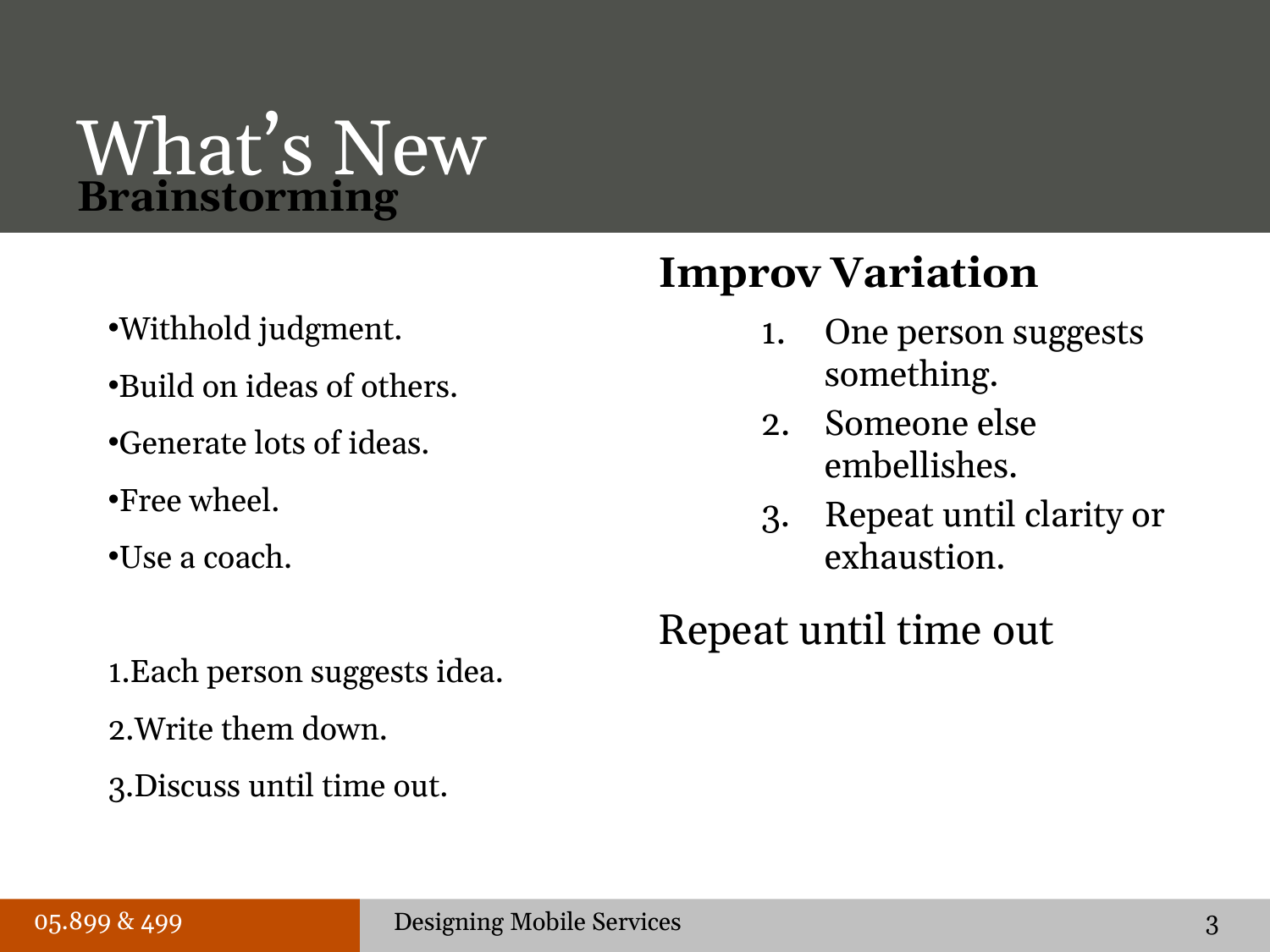

# What’s New
Brainstorming

Improv Variation
Withhold judgment.
Build on ideas of others.
Generate lots of ideas.
Free wheel.
Use a coach.

Each person suggests idea.
Write them down.
Discuss until time out.

One person suggests something.
Someone else embellishes.
Repeat until clarity or exhaustion.
Repeat until time out